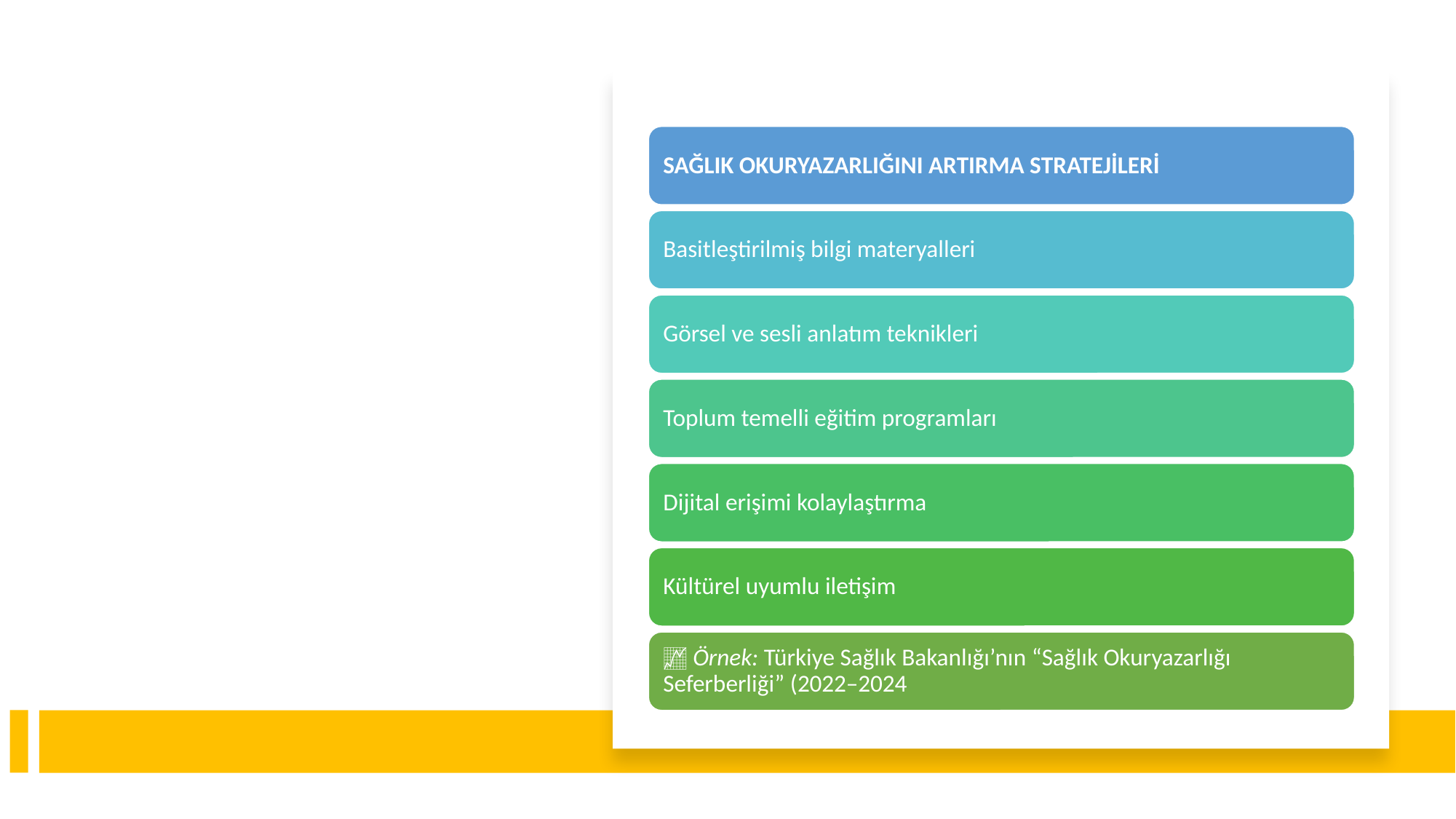

SAĞLIK OKURYAZARLIĞINI ARTIRMA STRATEJİLERİ
Basitleştirilmiş bilgi materyalleri
Görsel ve sesli anlatım teknikleri
Toplum temelli eğitim programları
Dijital erişimi kolaylaştırma
Kültürel uyumlu iletişim
📈 Örnek: Türkiye Sağlık Bakanlığı’nın “Sağlık Okuryazarlığı Seferberliği” (2022–2024
#